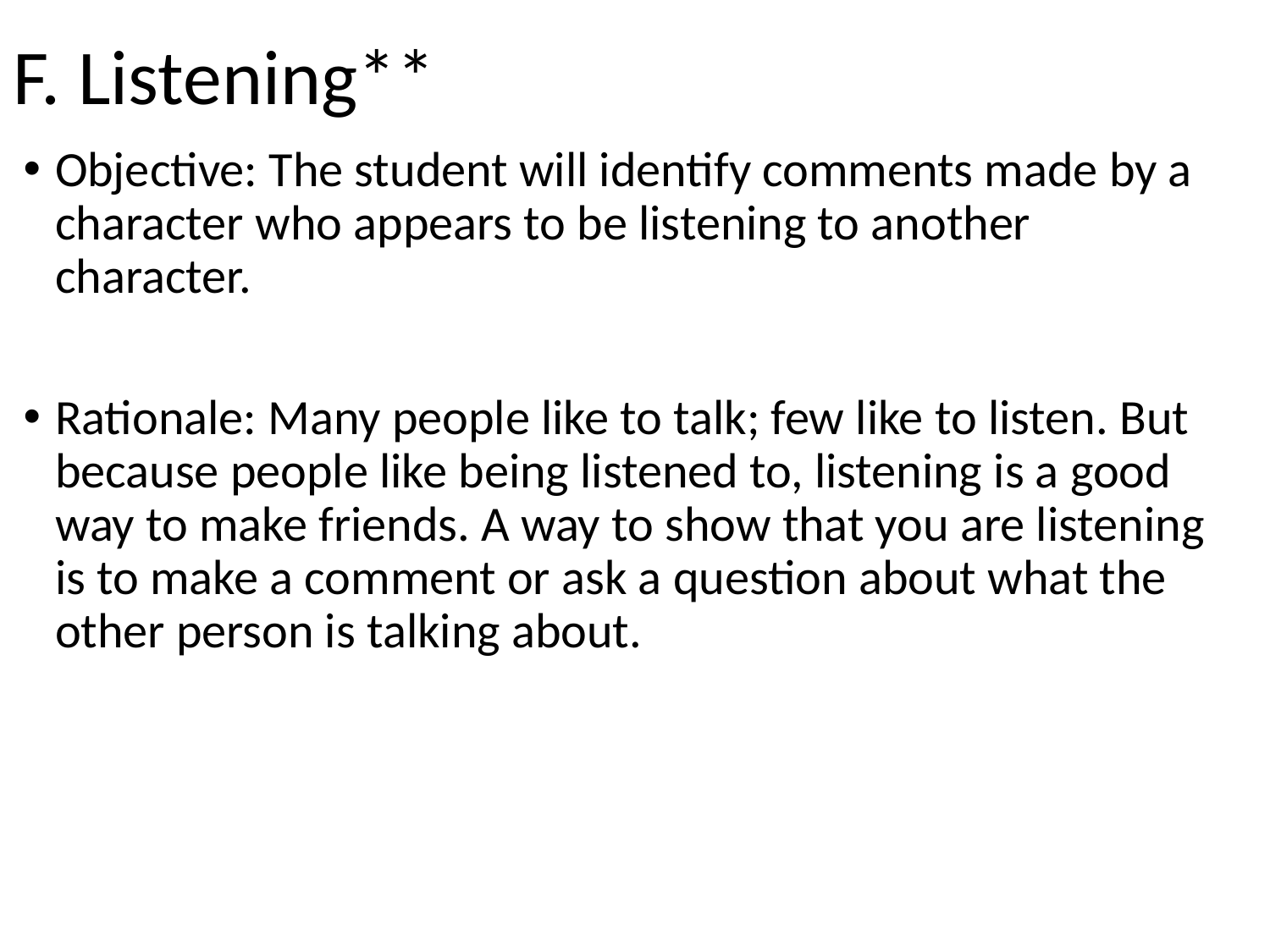

# F. Listening**
Objective: The student will identify comments made by a character who appears to be listening to another character.

Rationale: Many people like to talk; few like to listen. But because people like being listened to, listening is a good way to make friends. A way to show that you are listening is to make a comment or ask a question about what the other person is talking about.